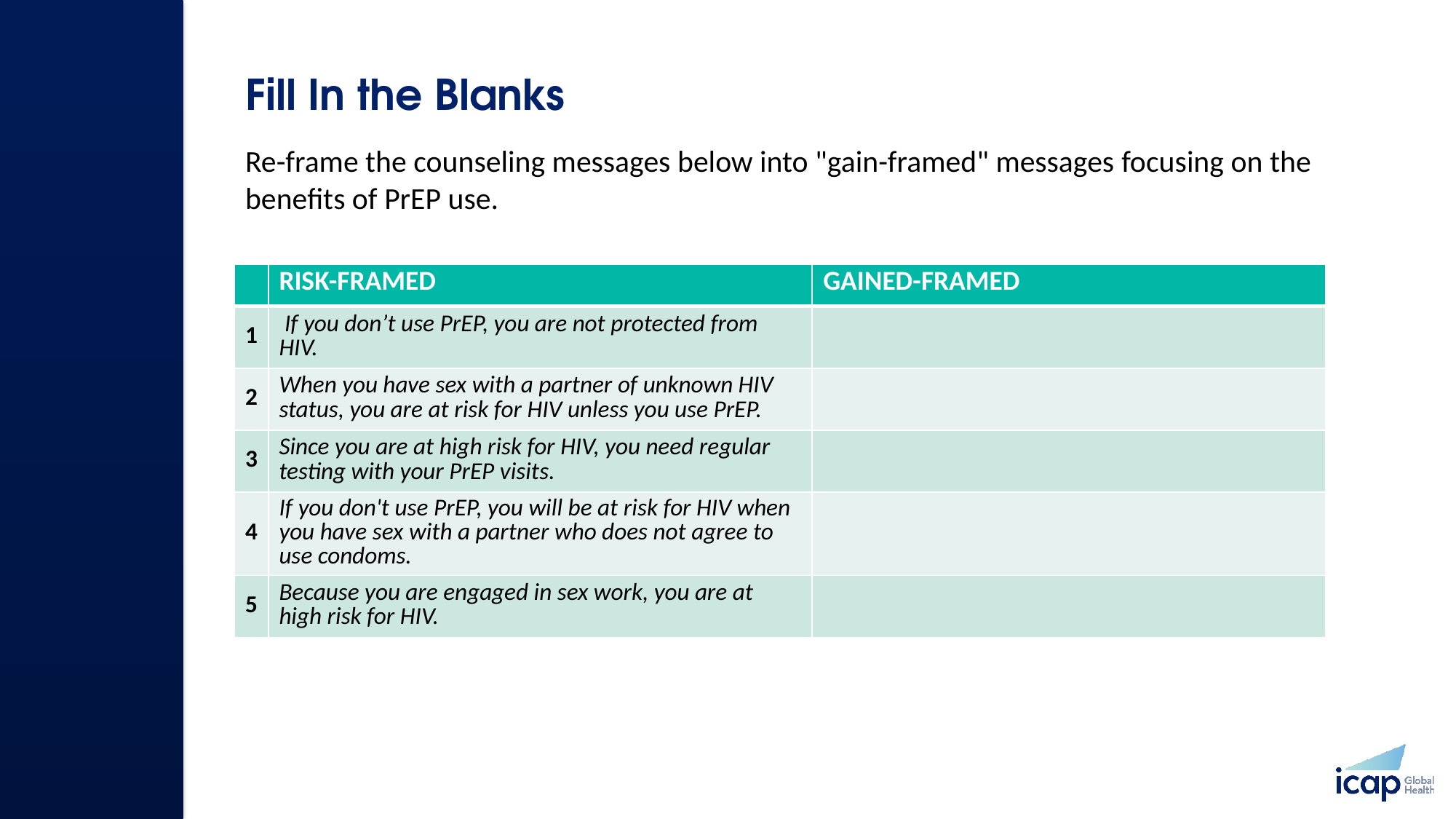

# Fill In the Blanks
Re-frame the counseling messages below into "gain-framed" messages focusing on the benefits of PrEP use.
|  | RISK-FRAMED | GAINED-FRAMED |
| --- | --- | --- |
| 1 | If you don’t use PrEP, you are not protected from HIV. |  |
| 2 | When you have sex with a partner of unknown HIV status, you are at risk for HIV unless you use PrEP. |  |
| 3 | Since you are at high risk for HIV, you need regular testing with your PrEP visits. |  |
| 4 | If you don't use PrEP, you will be at risk for HIV when you have sex with a partner who does not agree to use condoms. |  |
| 5 | Because you are engaged in sex work, you are at high risk for HIV. |  |